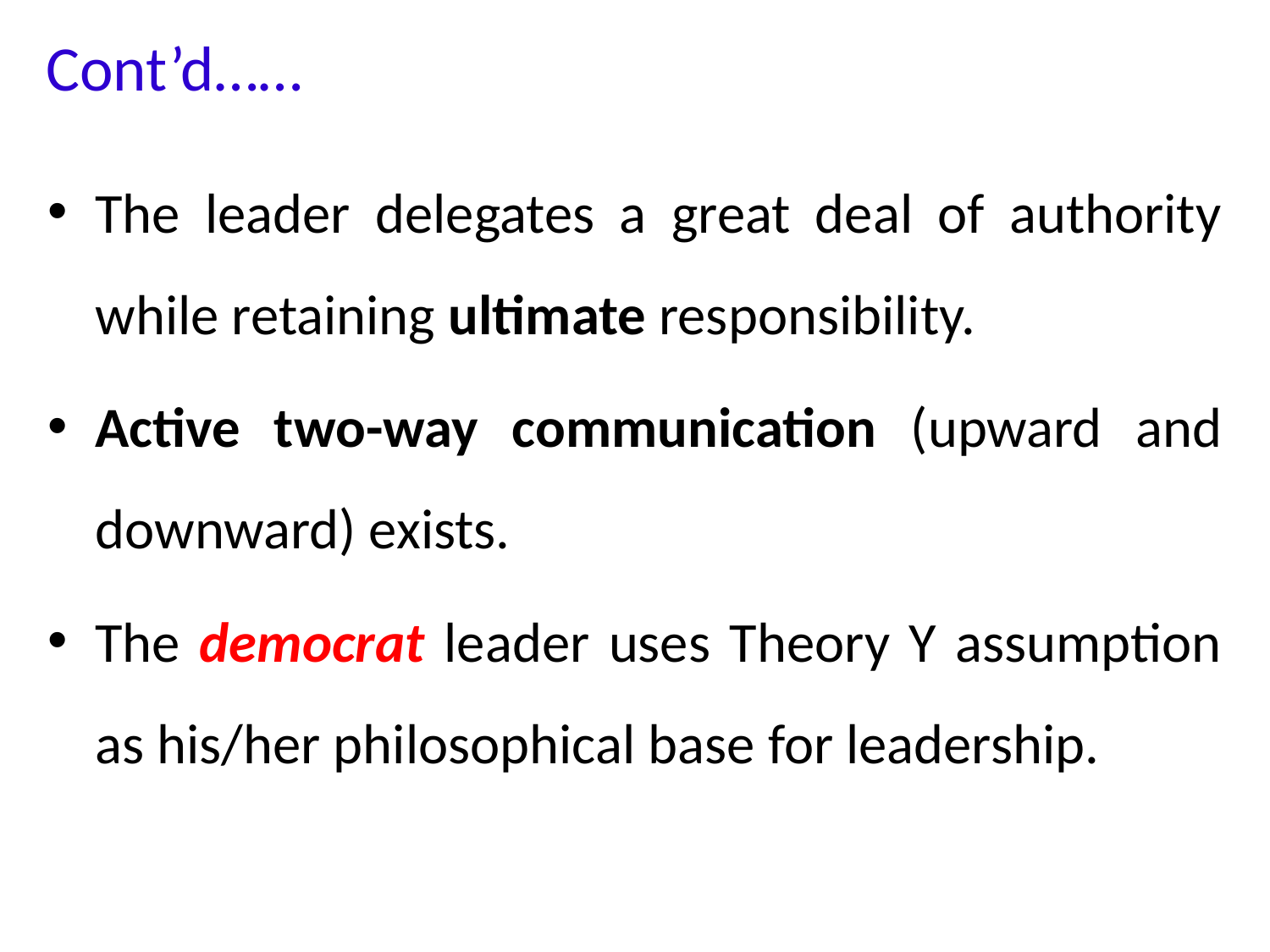

# Cont’d……
The leader delegates a great deal of authority while retaining ultimate responsibility.
Active two-way communication (upward and downward) exists.
The democrat leader uses Theory Y assumption as his/her philosophical base for leadership.